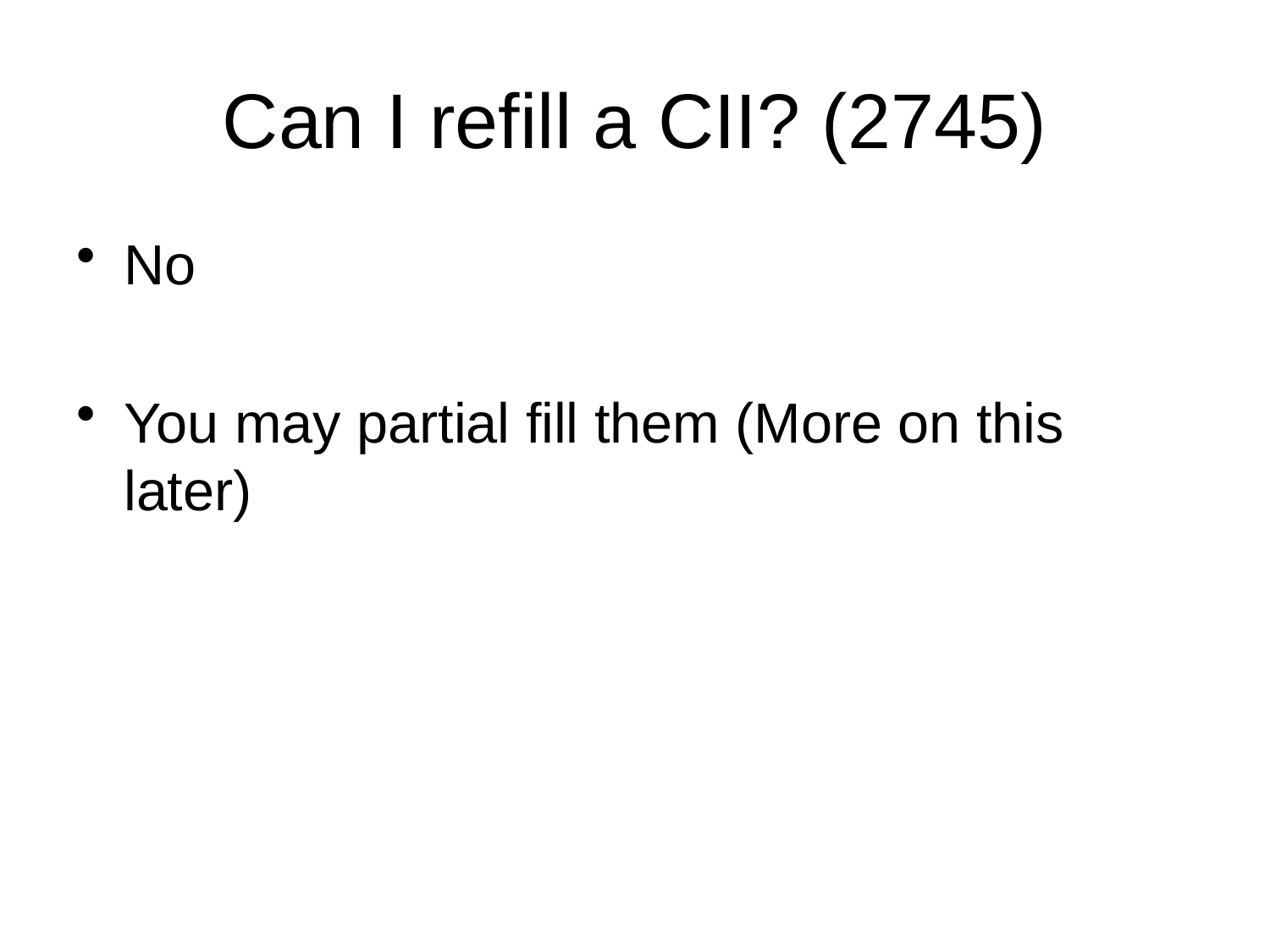

# Can I refill a CII? (2745)
No

You may partial fill them (More on this later)